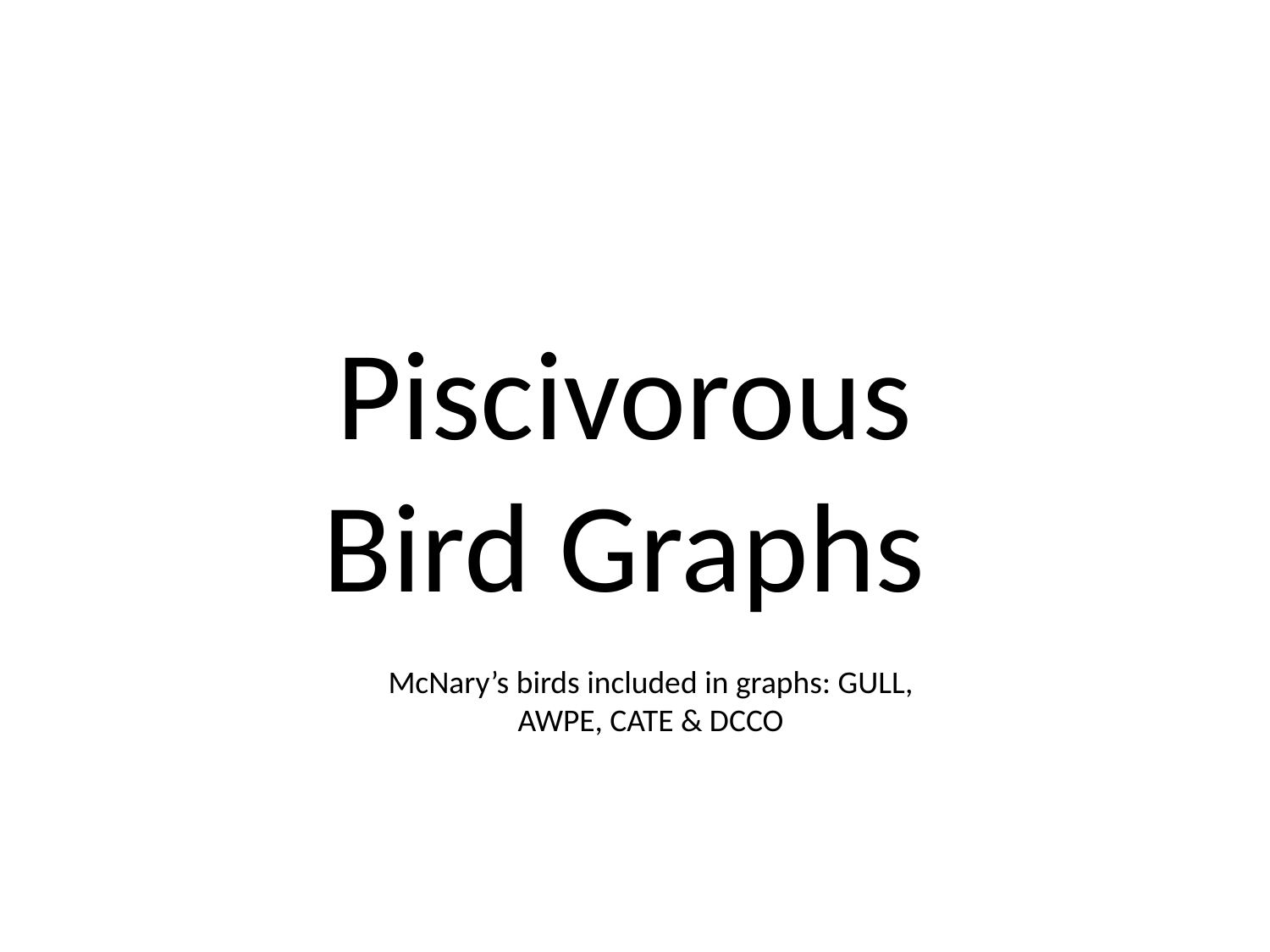

Piscivorous
Bird Graphs
McNary’s birds included in graphs: GULL, AWPE, CATE & DCCO